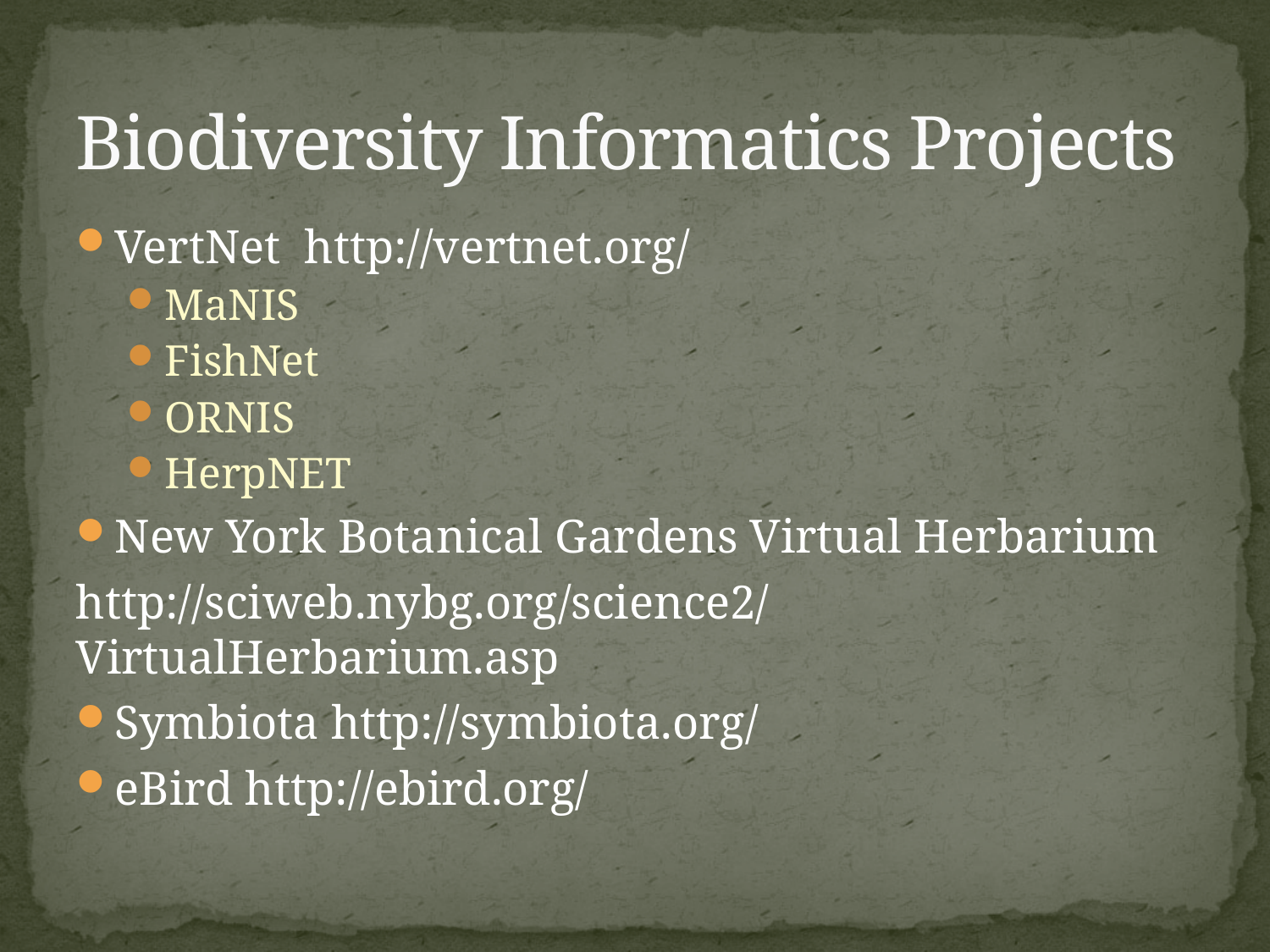

# Biodiversity Informatics Projects
VertNet  http://vertnet.org/
MaNIS
FishNet
ORNIS
HerpNET
New York Botanical Gardens Virtual Herbarium
http://sciweb.nybg.org/science2/VirtualHerbarium.asp
Symbiota http://symbiota.org/
eBird http://ebird.org/